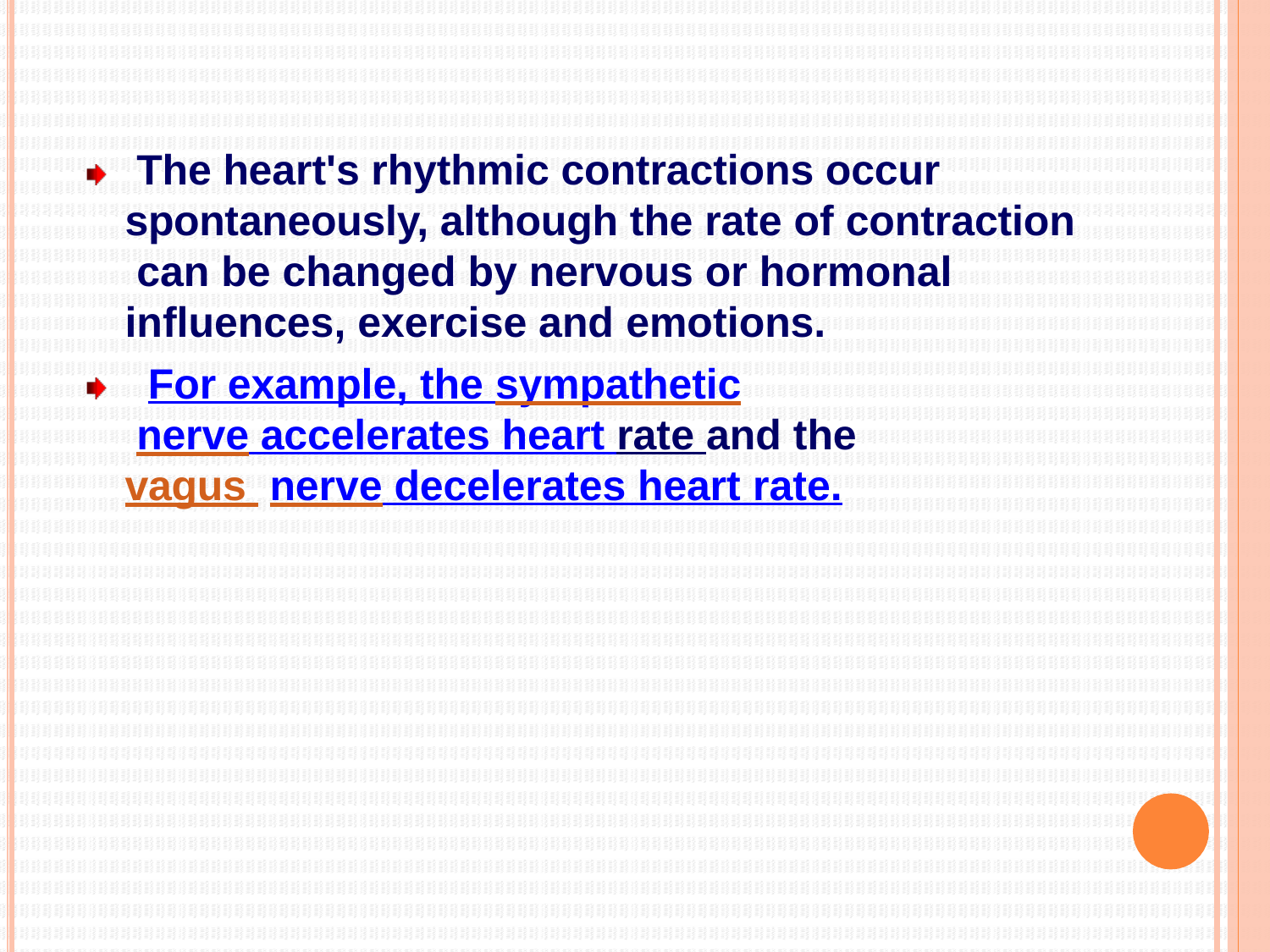

The heart's rhythmic contractions occur  spontaneously, although the rate of contraction  can be changed by nervous or hormonal  influences, exercise and emotions.
For example, the sympathetic
nerve accelerates heart rate and the vagus  nerve decelerates heart rate.